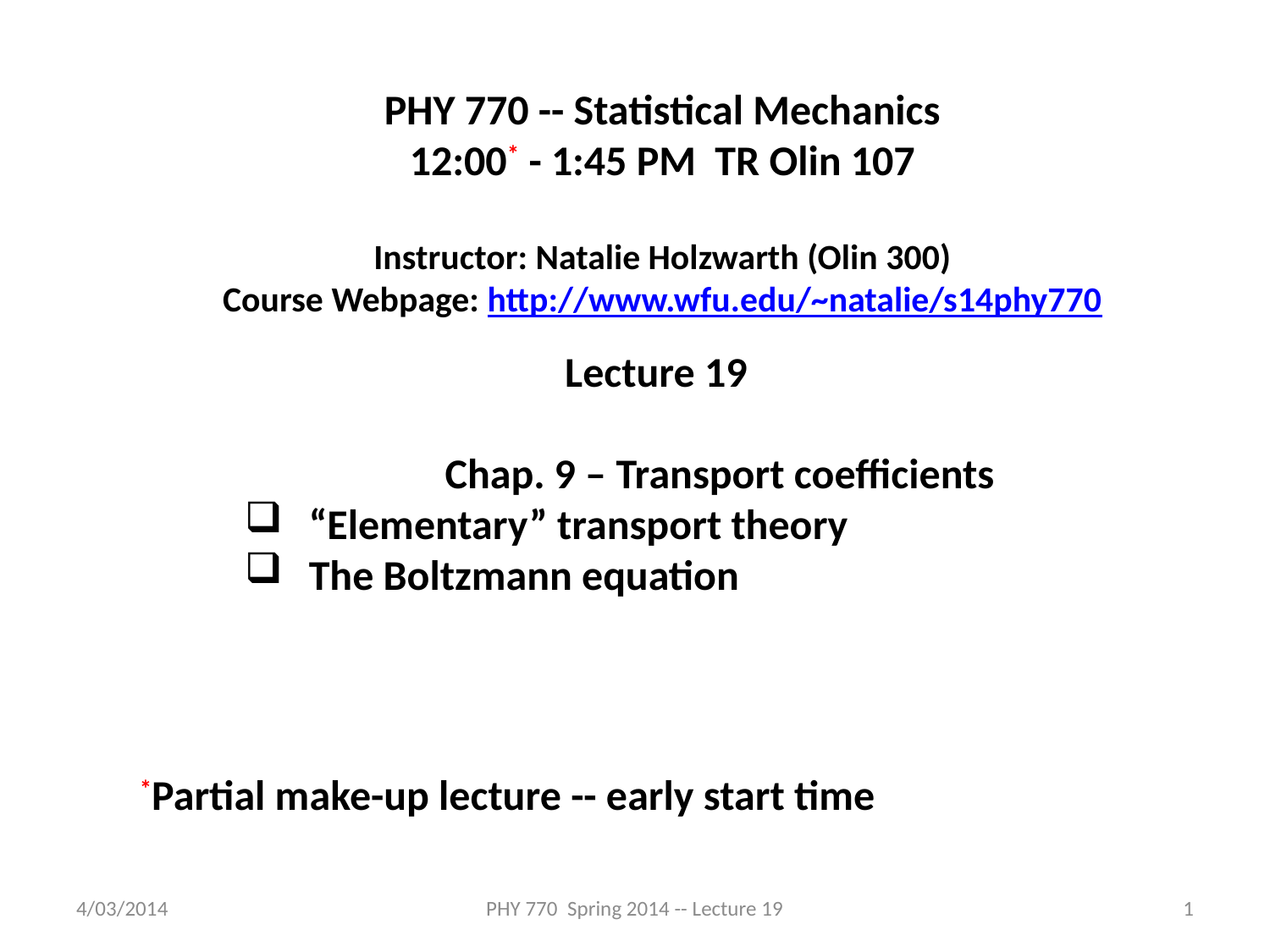

PHY 770 -- Statistical Mechanics
12:00* - 1:45 PM  TR Olin 107

Instructor: Natalie Holzwarth (Olin 300)
Course Webpage: http://www.wfu.edu/~natalie/s14phy770
Lecture 19

Chap. 9 – Transport coefficients
“Elementary” transport theory
The Boltzmann equation
*Partial make-up lecture -- early start time
4/03/2014
PHY 770  Spring 2014 -- Lecture 19
1